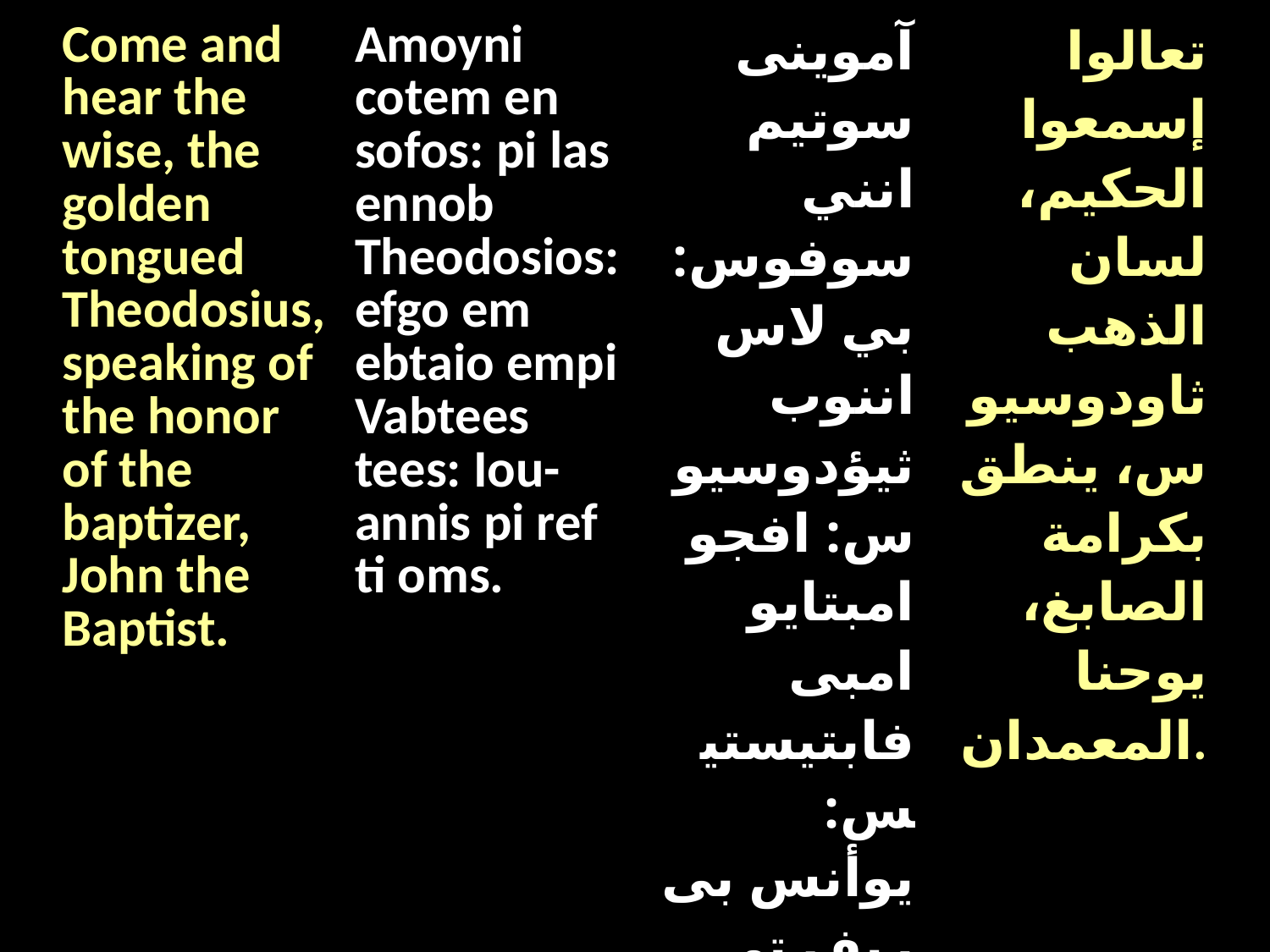

| Come and hear the wise, the golden tongued Theodosius, speaking of the honor of the baptizer, John the Baptist. | Amoyni cotem en sofos: pi las ennob Theodosios: efgo em ebtaio empi Vabtees tees: Iou-annis pi ref ti oms. | آموينى سوتيم انني سوفوس: بي لاس اننوب ثيؤدوسيوس: افجو امبتايو امبى فابتيستيس: يوأنس بى ريف تى أومس. | تعالوا إسمعوا الحكيم، لسان الذهب ثاودوسيوس، ينطق بكرامة الصابغ، يوحنا المعمدان. |
| --- | --- | --- | --- |